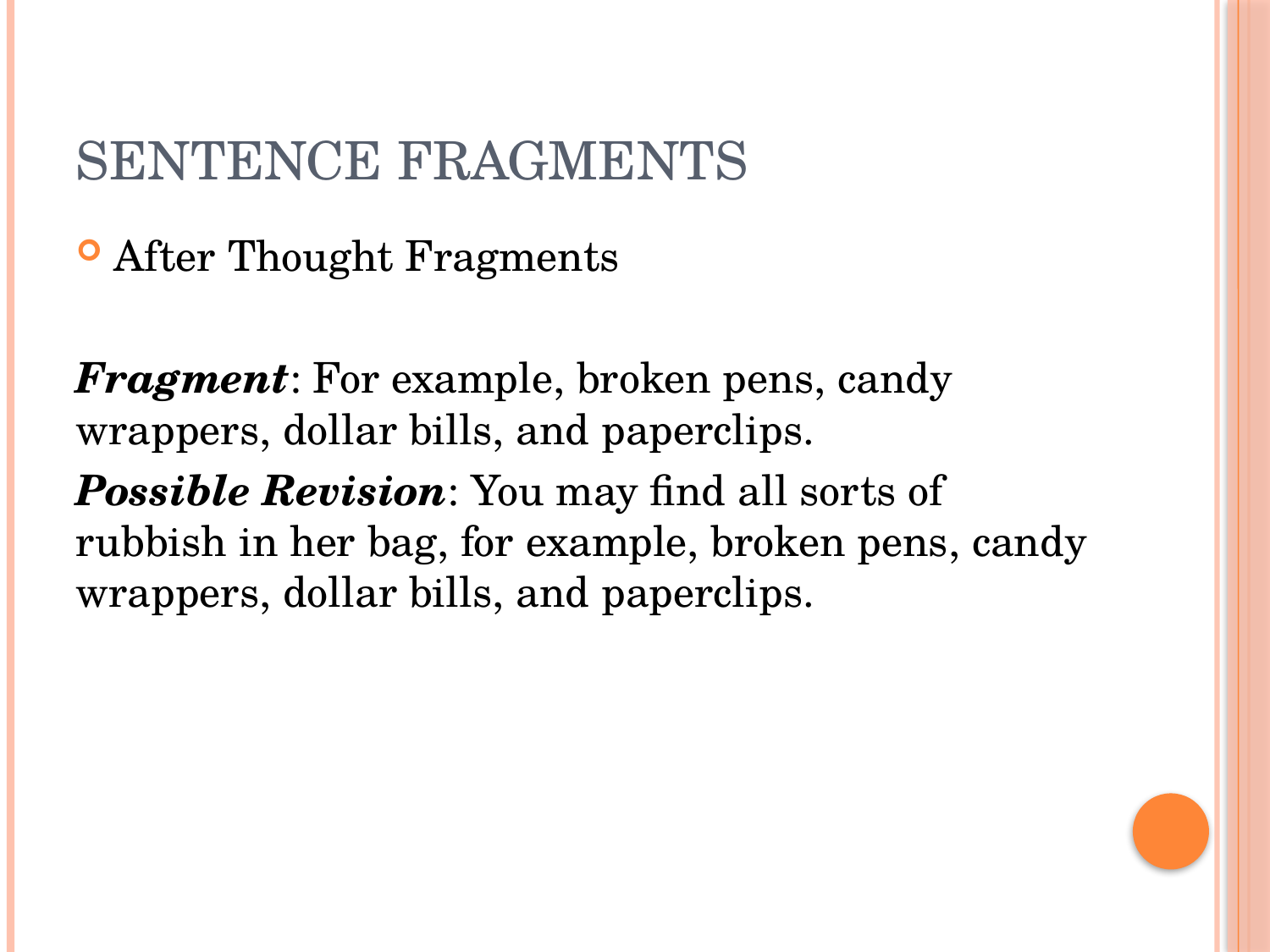

# Sentence fragments
After Thought Fragments

Fragment: For example, broken pens, candy wrappers, dollar bills, and paperclips.
Possible Revision: You may find all sorts of rubbish in her bag, for example, broken pens, candy wrappers, dollar bills, and paperclips.